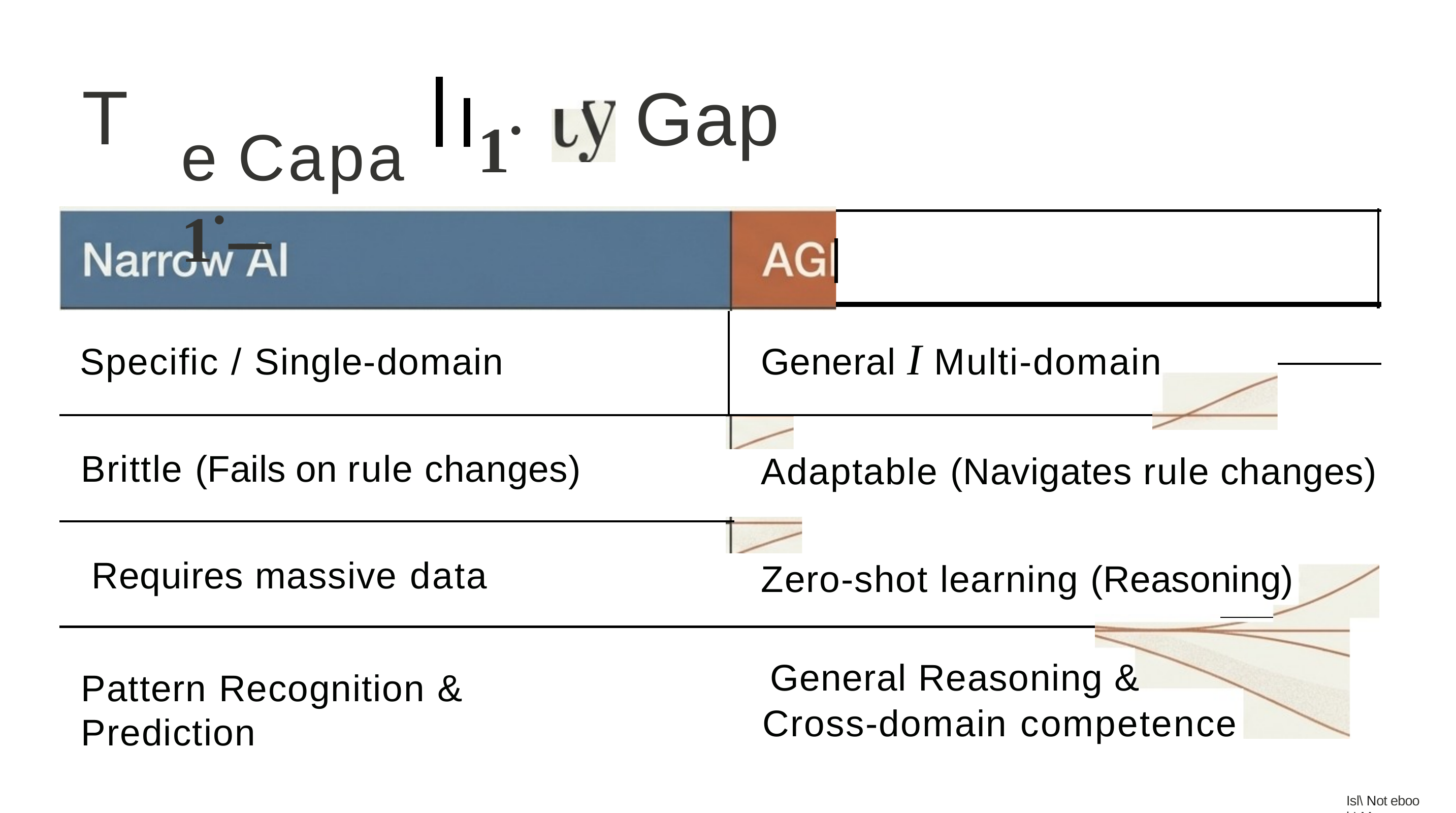

# e Capa	1•	1•----
T
Gap

General I Multi-domain

Adaptable (Navigates rule changes)
Zero-shot learning (Reasoning)  General Reasoning &
Cross-domain competence
Specific / Single-domain
Brittle (Fails on rule changes)  Requires massive data

Pattern Recognition & Prediction

Isl\ Not eboo kLM